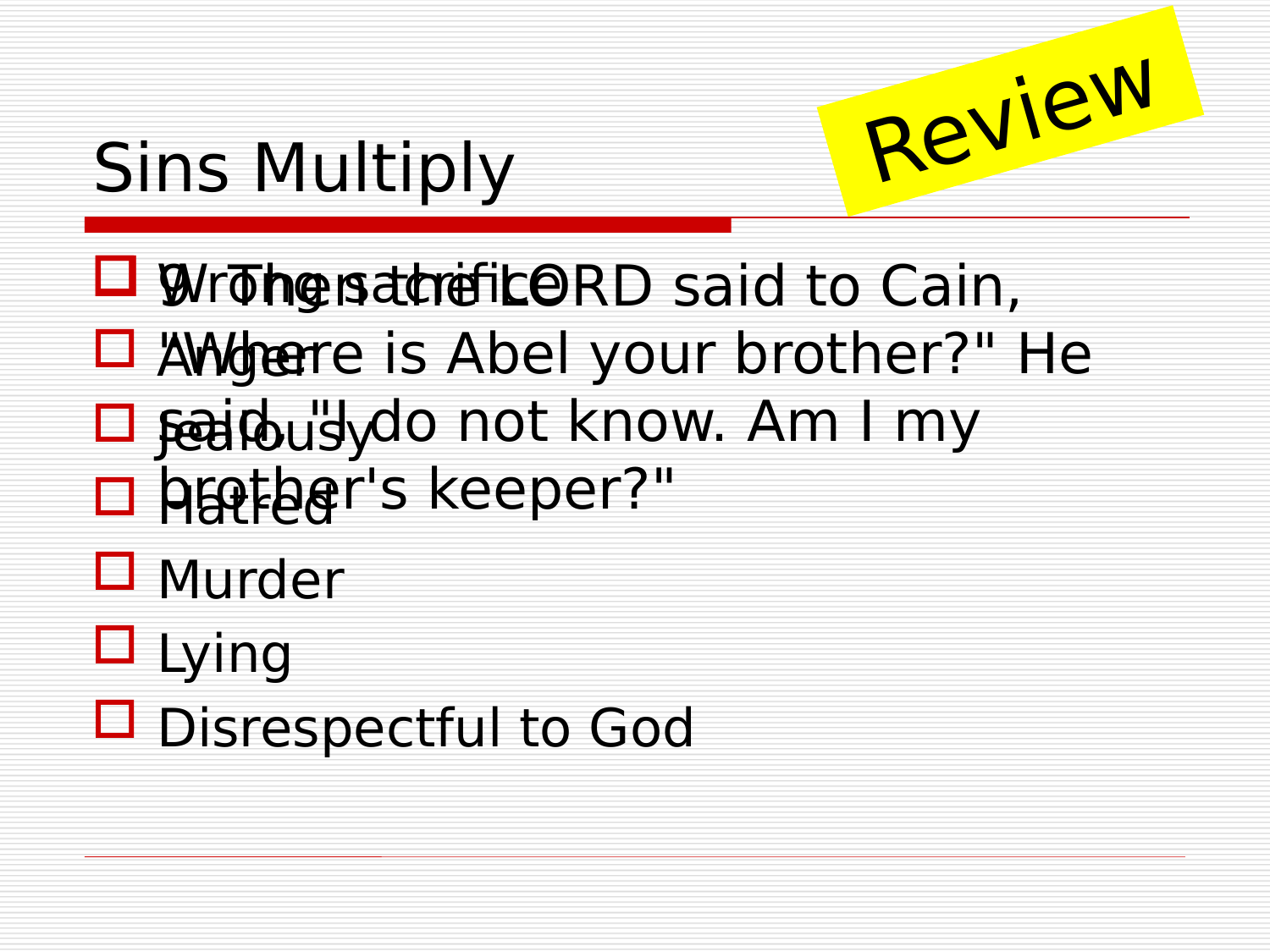

# Sins Multiply
Review
9  Then the LORD said to Cain, "Where is Abel your brother?" He said, "I do not know. Am I my brother's keeper?"
Wrong sacrifice
Anger
Jealousy
Hatred
Murder
Lying
Disrespectful to God